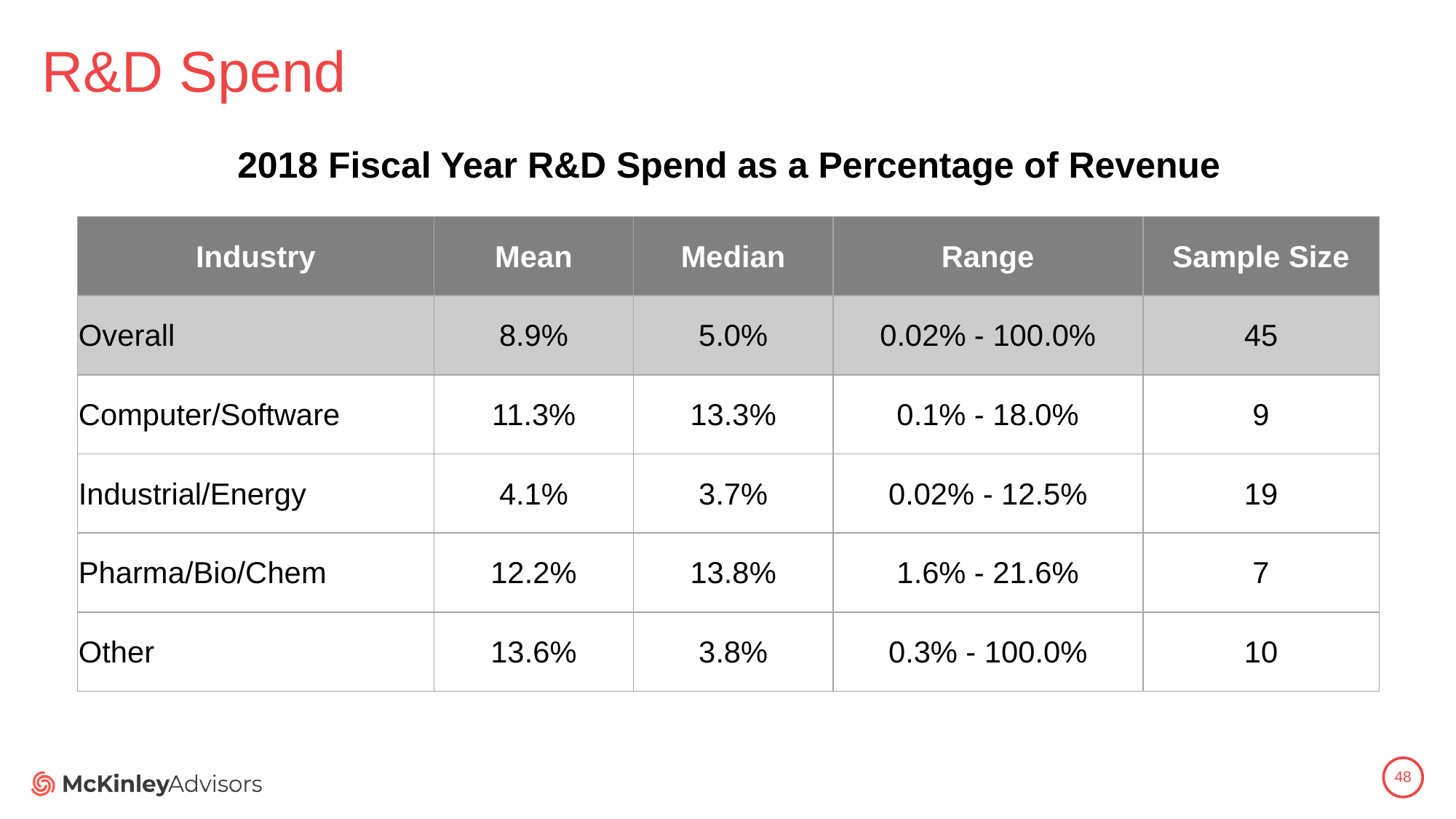

# R&D Spend
2018 Fiscal Year R&D Spend as a Percentage of Revenue
| Industry | Mean | Median | Range | Sample Size |
| --- | --- | --- | --- | --- |
| Overall | 8.9% | 5.0% | 0.02% - 100.0% | 45 |
| Computer/Software | 11.3% | 13.3% | 0.1% - 18.0% | 9 |
| Industrial/Energy | 4.1% | 3.7% | 0.02% - 12.5% | 19 |
| Pharma/Bio/Chem | 12.2% | 13.8% | 1.6% - 21.6% | 7 |
| Other | 13.6% | 3.8% | 0.3% - 100.0% | 10 |
48